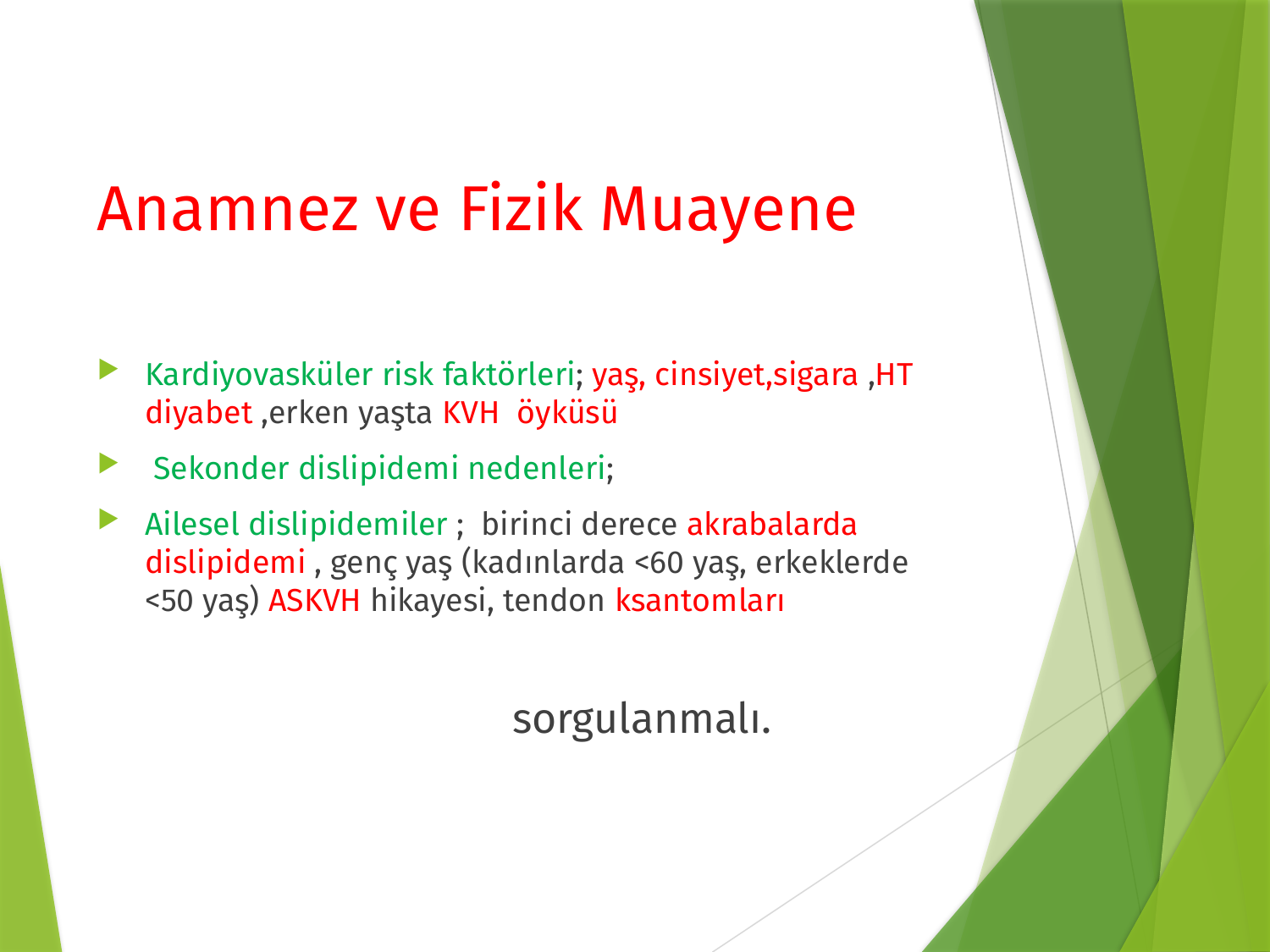

# Anamnez ve Fizik Muayene

Kardiyovasküler risk faktörleri; yaş, cinsiyet,sigara ,HT diyabet ,erken yaşta KVH  öyküsü
 Sekonder dislipidemi nedenleri;
Ailesel dislipidemiler ;  birinci derece akrabalarda dislipidemi , genç yaş (kadınlarda <60 yaş, erkeklerde <50 yaş) ASKVH hikayesi, tendon ksantomları

                                                 sorgulanmalı.